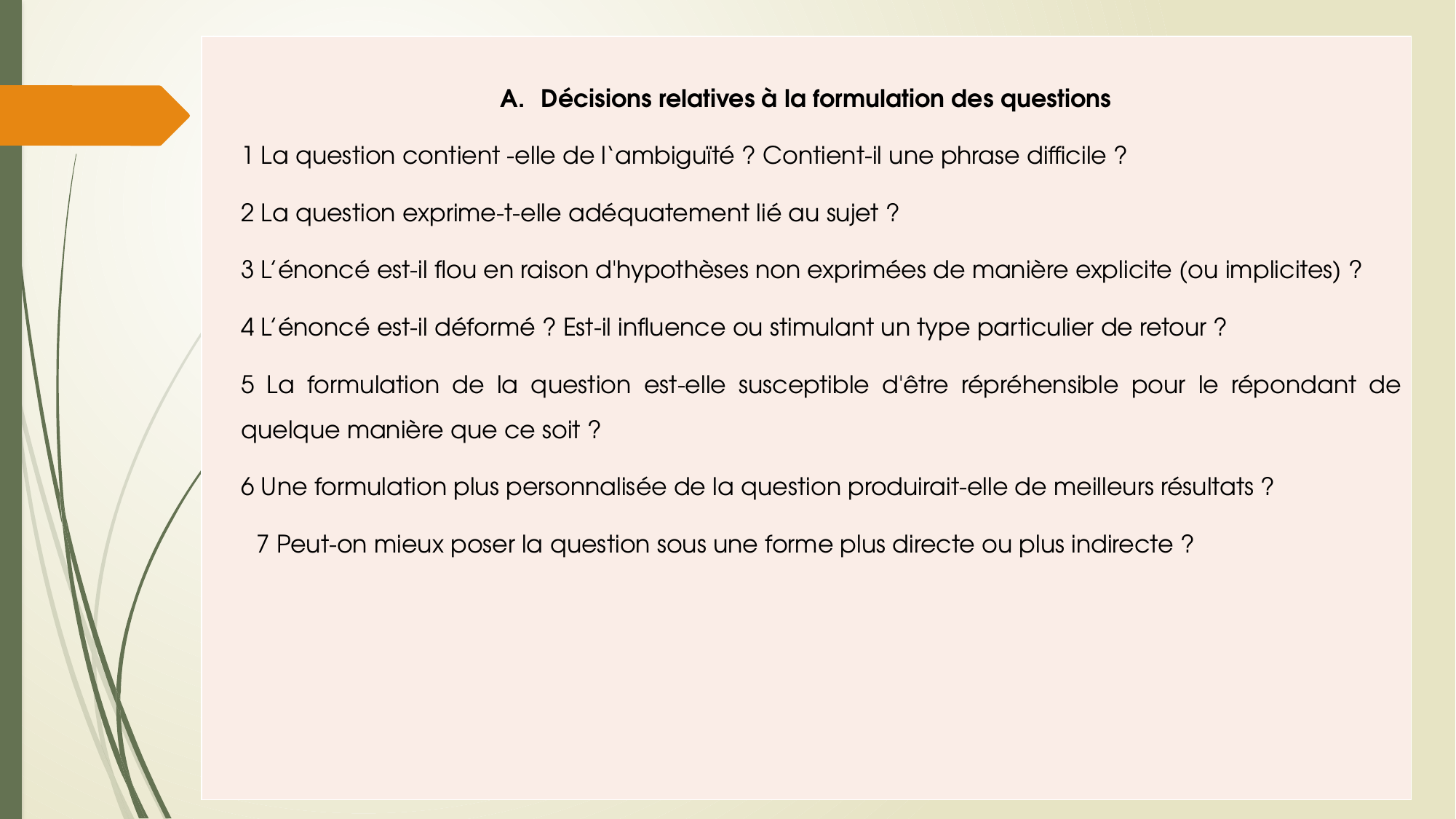

| Décisions relatives à la formulation des questions 1 La question contient -elle de l‘ambiguïté ? Contient-il une phrase difficile ? 2 La question exprime-t-elle adéquatement lié au sujet ? 3 L’énoncé est-il flou en raison d'hypothèses non exprimées de manière explicite (ou implicites) ? 4 L’énoncé est-il déformé ? Est-il influence ou stimulant un type particulier de retour ? 5 La formulation de la question est-elle susceptible d'être répréhensible pour le répondant de quelque manière que ce soit ? 6 Une formulation plus personnalisée de la question produirait-elle de meilleurs résultats ? 7 Peut-on mieux poser la question sous une forme plus directe ou plus indirecte ? |
| --- |